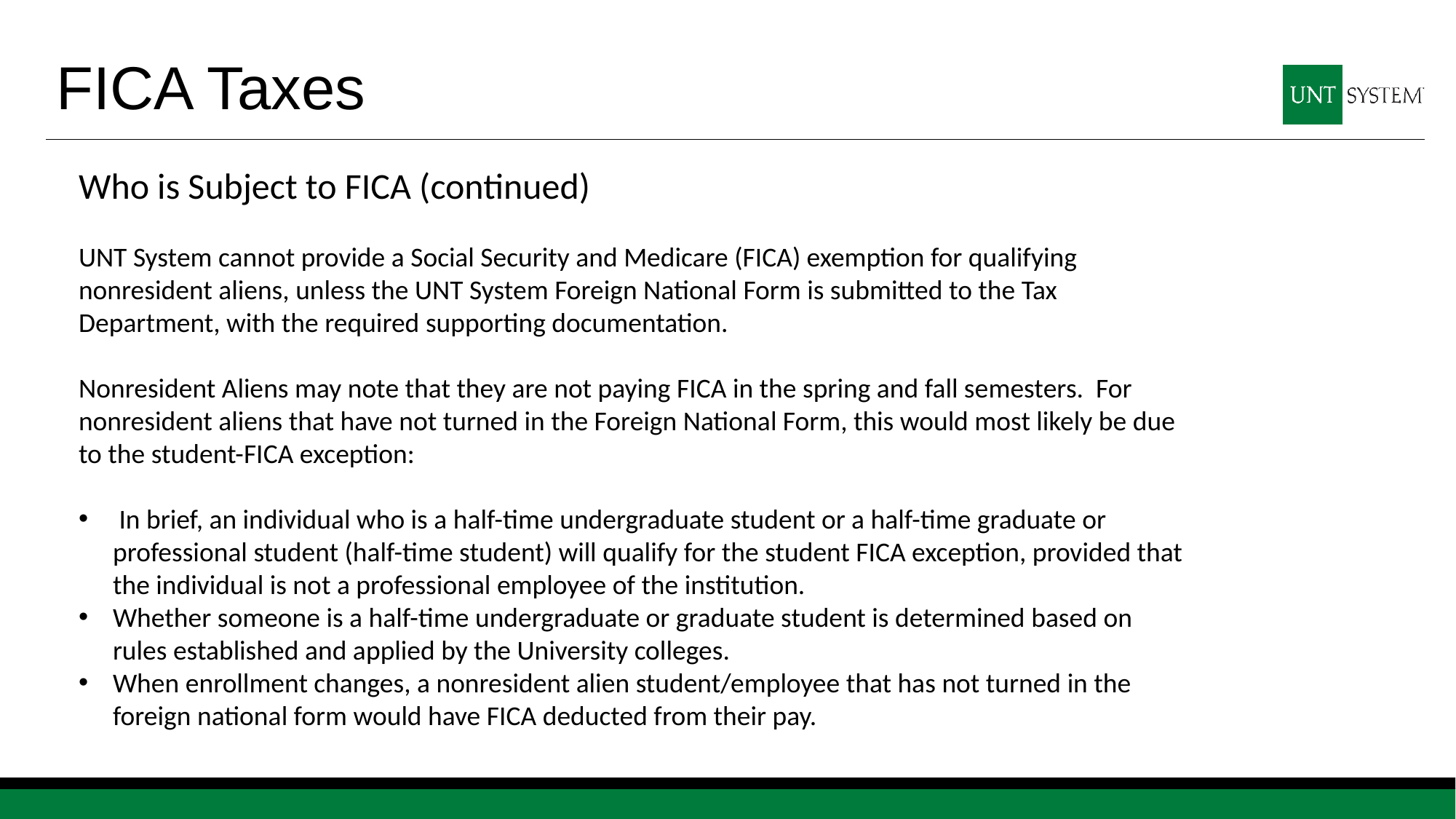

# FICA Taxes
Who is Subject to FICA (continued)

UNT System cannot provide a Social Security and Medicare (FICA) exemption for qualifying nonresident aliens, unless the UNT System Foreign National Form is submitted to the Tax Department, with the required supporting documentation.

Nonresident Aliens may note that they are not paying FICA in the spring and fall semesters.  For nonresident aliens that have not turned in the Foreign National Form, this would most likely be due to the student-FICA exception:

 In brief, an individual who is a half-time undergraduate student or a half-time graduate or professional student (half-time student) will qualify for the student FICA exception, provided that the individual is not a professional employee of the institution.
Whether someone is a half-time undergraduate or graduate student is determined based on rules established and applied by the University colleges.
When enrollment changes, a nonresident alien student/employee that has not turned in the foreign national form would have FICA deducted from their pay.